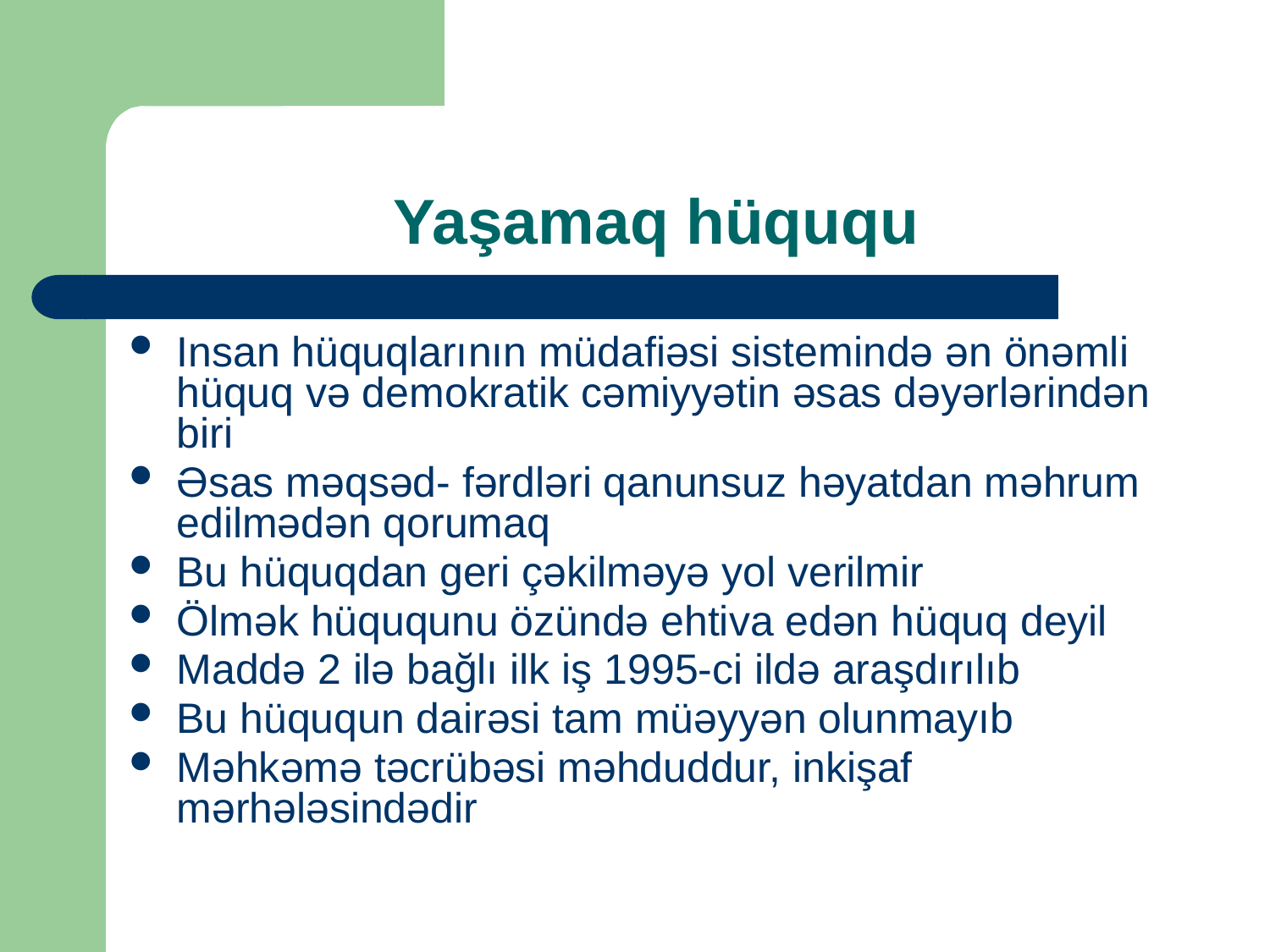

# Yaşamaq hüququ
Insan hüquqlarının müdafiəsi sistemində ən önəmli hüquq və demokratik cəmiyyətin əsas dəyərlərindən biri
Əsas məqsəd- fərdləri qanunsuz həyatdan məhrum edilmədən qorumaq
Bu hüquqdan geri çəkilməyə yol verilmir
Ölmək hüququnu özündə ehtiva edən hüquq deyil
Maddə 2 ilə bağlı ilk iş 1995-ci ildə araşdırılıb
Bu hüququn dairəsi tam müəyyən olunmayıb
Məhkəmə təcrübəsi məhduddur, inkişaf mərhələsindədir